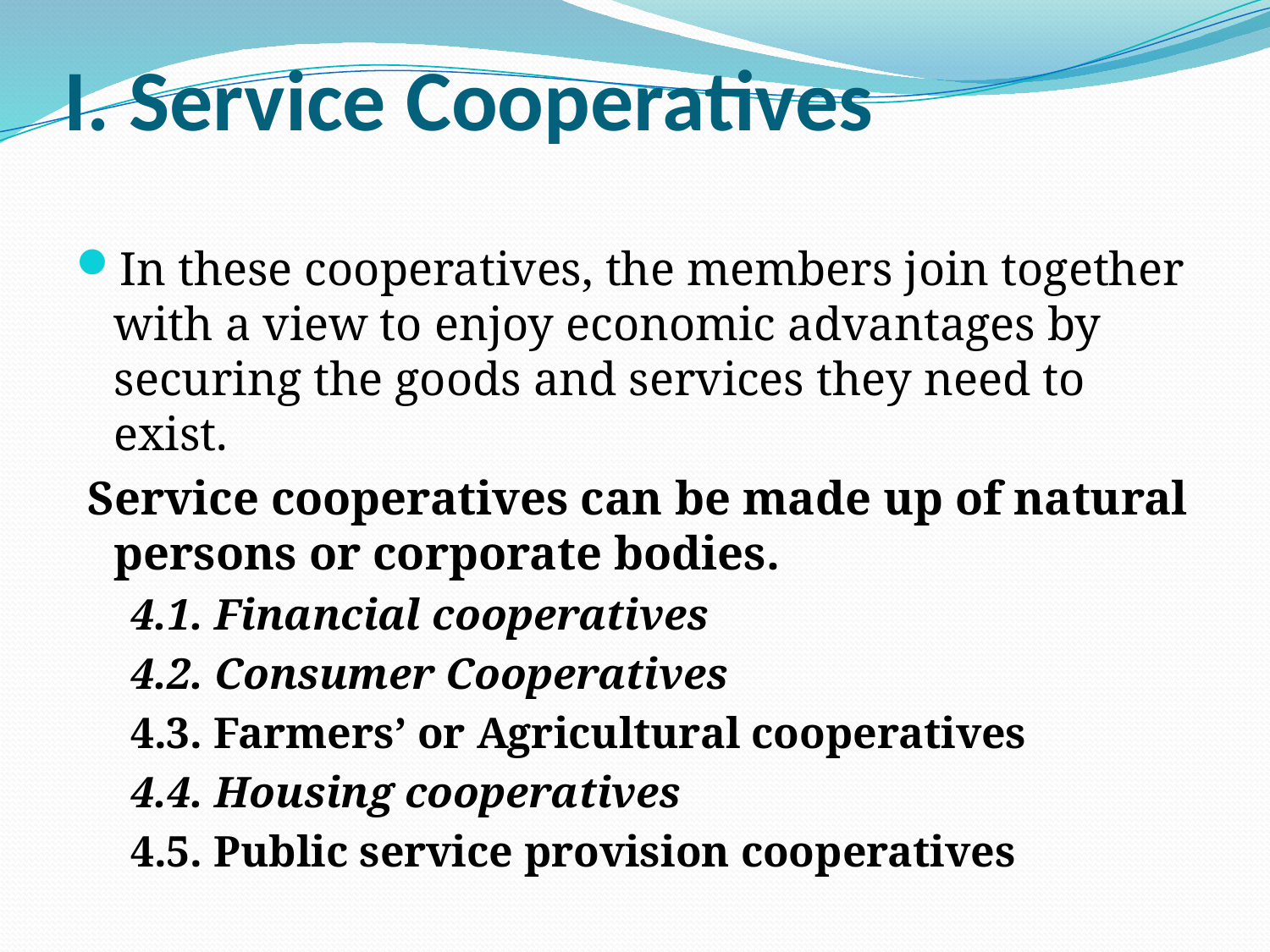

# I. Service Cooperatives

In these cooperatives, the members join together with a view to enjoy economic advantages by securing the goods and services they need to exist.
 Service cooperatives can be made up of natural persons or corporate bodies.
4.1. Financial cooperatives
4.2. Consumer Cooperatives
4.3. Farmers’ or Agricultural cooperatives
4.4. Housing cooperatives
4.5. Public service provision cooperatives